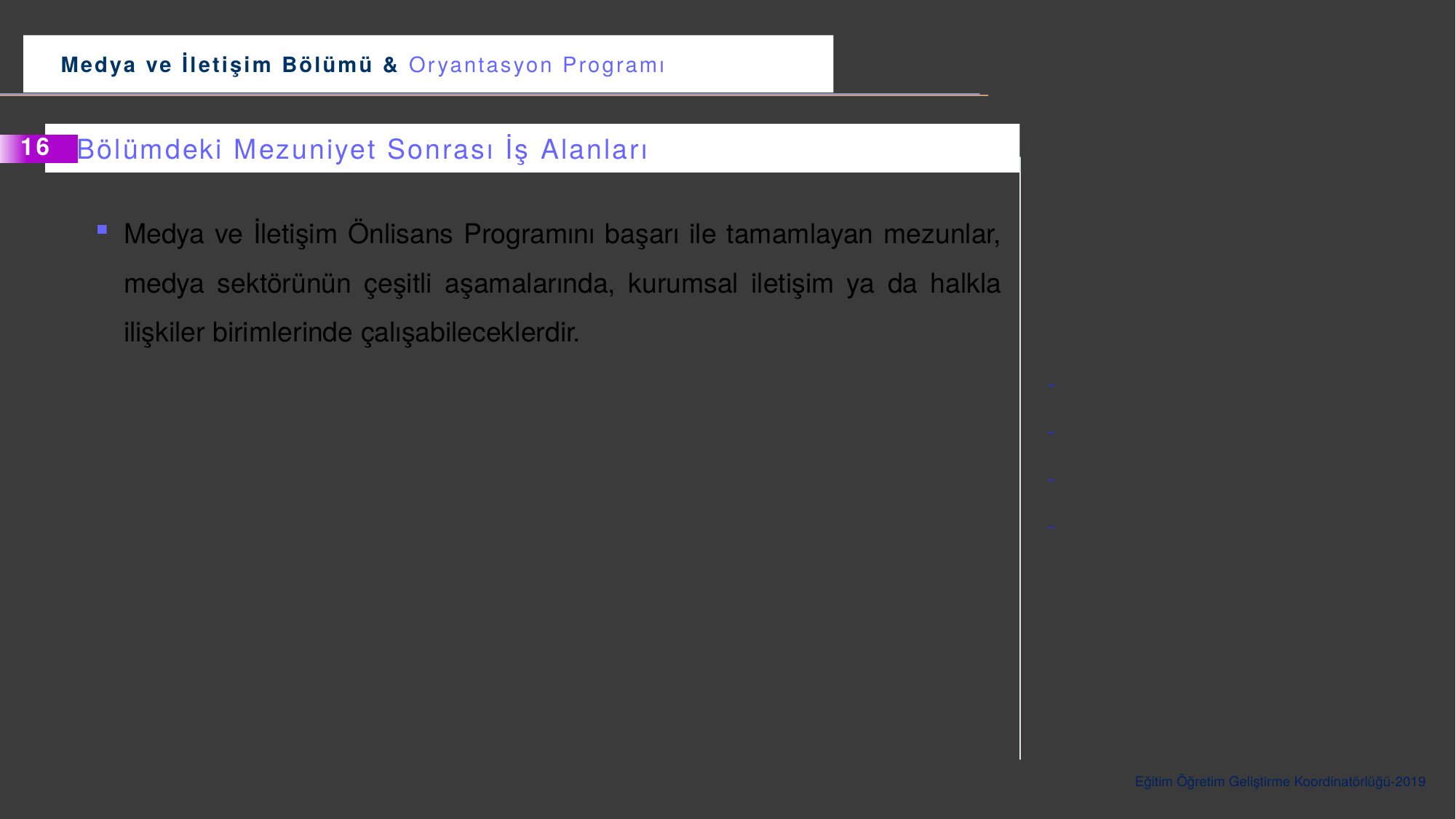

Medya ve İletişim Bölümü & Oryantasyon Programı

Bölümdeki Mezuniyet Sonrası İş Alanları
16

Medya ve İletişim Önlisans Programını başarı ile tamamlayan mezunlar, medya sektörünün çeşitli aşamalarında, kurumsal iletişim ya da halkla ilişkiler birimlerinde çalışabileceklerdir.

Eğitim Öğretim Geliştirme Koordinatörlüğü-2019